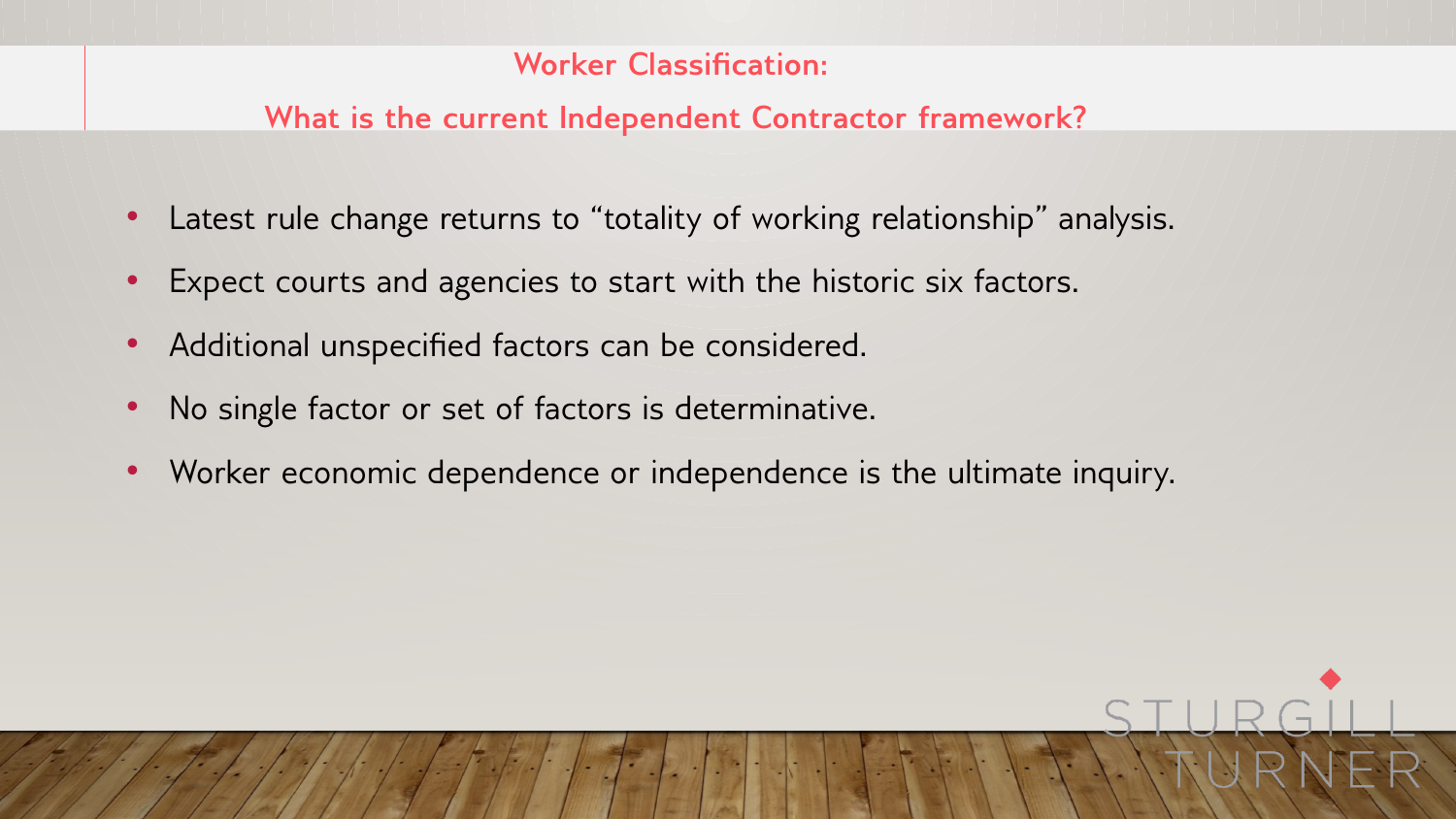

Worker Classification:
What is the current Independent Contractor framework?
Latest rule change returns to “totality of working relationship” analysis.
Expect courts and agencies to start with the historic six factors.
Additional unspecified factors can be considered.
No single factor or set of factors is determinative.
Worker economic dependence or independence is the ultimate inquiry.